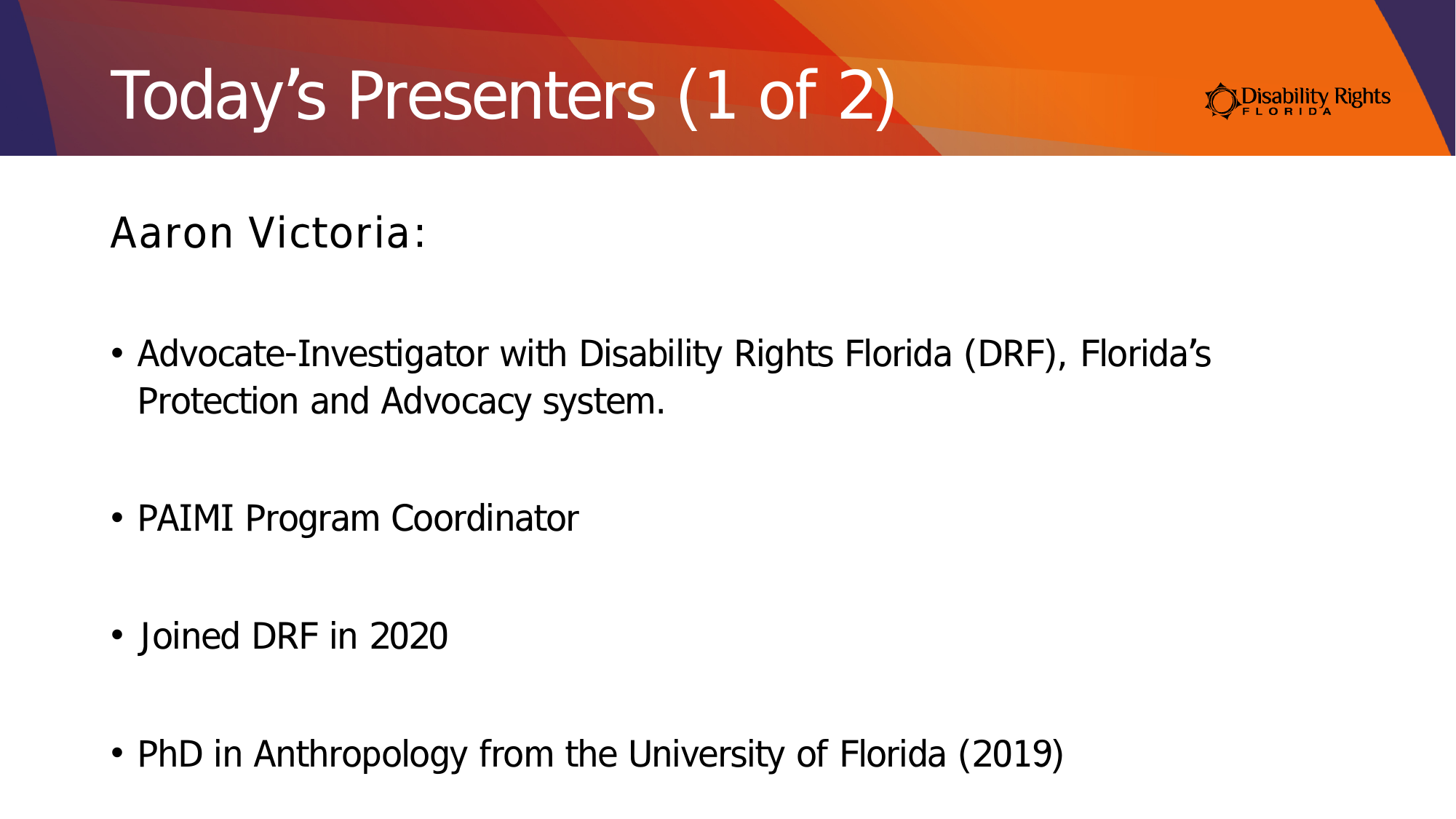

# Today’s Presenters (1 of 2)
Aaron Victoria:

Advocate-Investigator with Disability Rights Florida (DRF), Florida’s Protection and Advocacy system.

PAIMI Program Coordinator

Joined DRF in 2020

PhD in Anthropology from the University of Florida (2019)